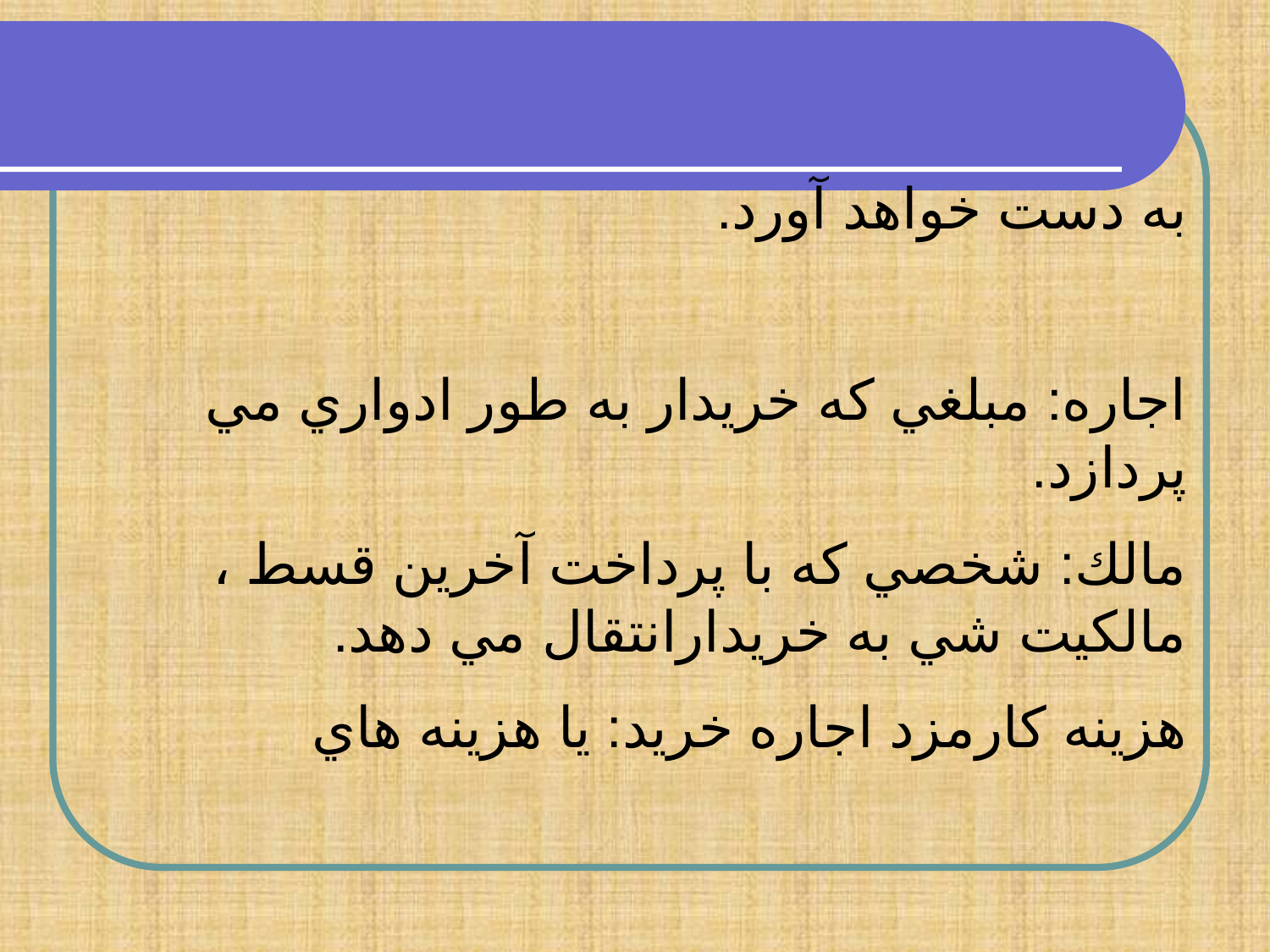

به دست خواهد آورد.

اجاره: مبلغي كه خريدار به طور ادواري مي پردازد.
مالك: شخصي كه با پرداخت آخرين قسط ، مالكيت شي به خريدارانتقال مي دهد.
هزينه كارمزد اجاره خريد: يا هزينه هاي